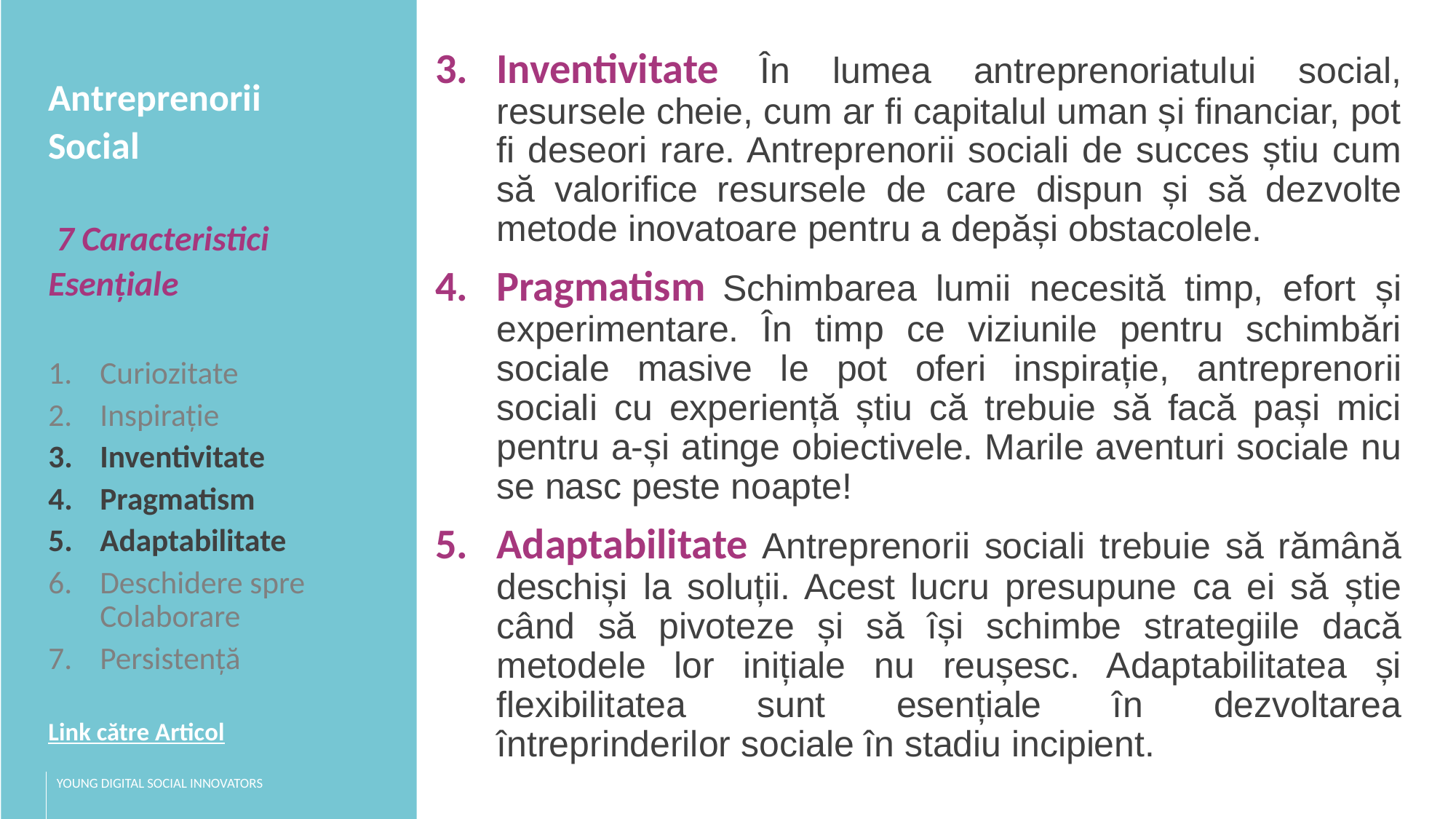

Antreprenorii
Social

 7 Caracteristici
Esențiale

Curiozitate
Inspirație
Inventivitate
Pragmatism
Adaptabilitate
Deschidere spre Colaborare
Persistență

Link către Articol

Inventivitate În lumea antreprenoriatului social, resursele cheie, cum ar fi capitalul uman și financiar, pot fi deseori rare. Antreprenorii sociali de succes știu cum să valorifice resursele de care dispun și să dezvolte metode inovatoare pentru a depăși obstacolele.
Pragmatism Schimbarea lumii necesită timp, efort și experimentare. În timp ce viziunile pentru schimbări sociale masive le pot oferi inspirație, antreprenorii sociali cu experiență știu că trebuie să facă pași mici pentru a-și atinge obiectivele. Marile aventuri sociale nu se nasc peste noapte!
Adaptabilitate Antreprenorii sociali trebuie să rămână deschiși la soluții. Acest lucru presupune ca ei să știe când să pivoteze și să își schimbe strategiile dacă metodele lor inițiale nu reușesc. Adaptabilitatea și flexibilitatea sunt esențiale în dezvoltarea întreprinderilor sociale în stadiu incipient.